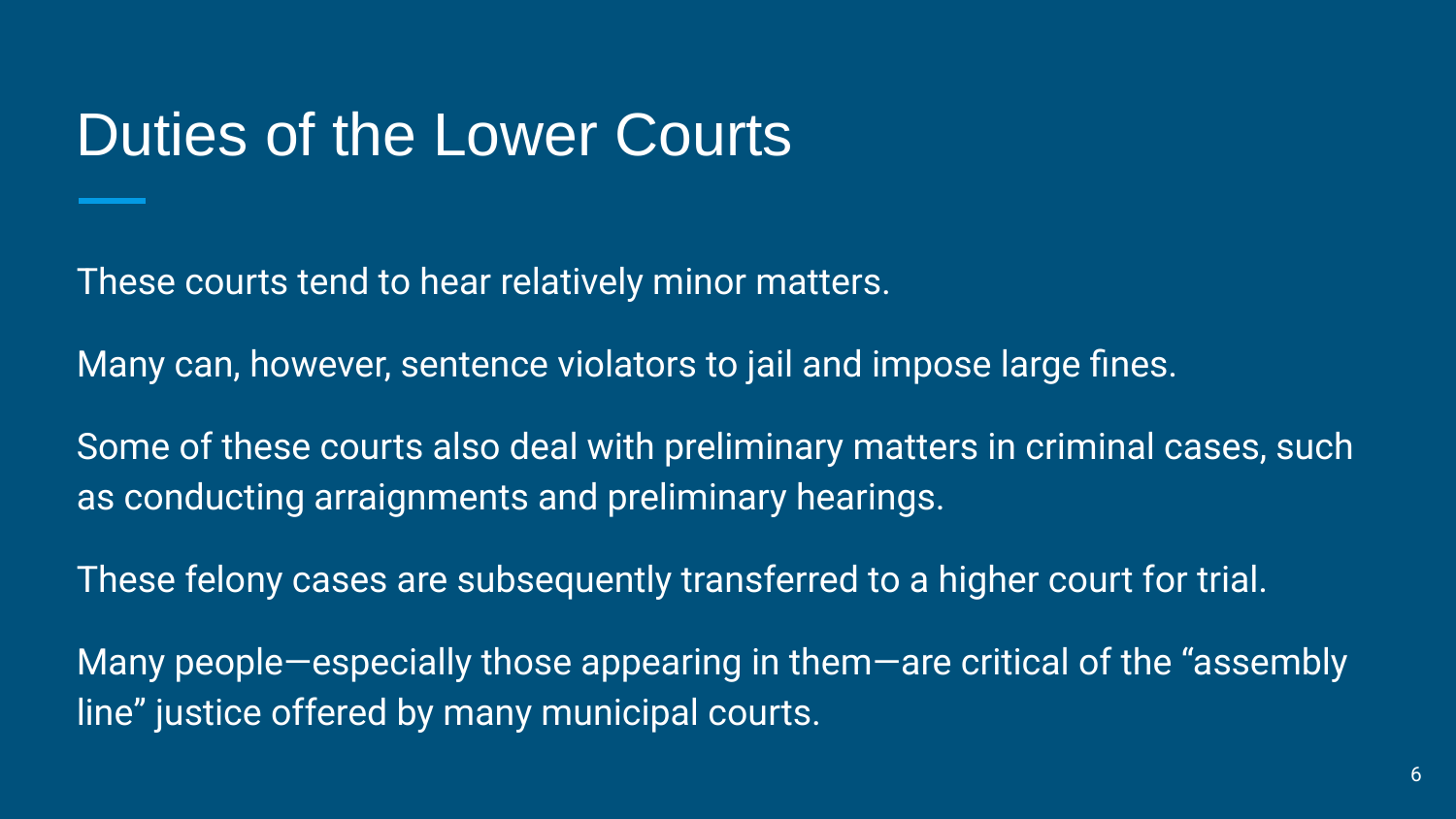

# Duties of the Lower Courts
These courts tend to hear relatively minor matters.
Many can, however, sentence violators to jail and impose large fines.
Some of these courts also deal with preliminary matters in criminal cases, such as conducting arraignments and preliminary hearings.
These felony cases are subsequently transferred to a higher court for trial.
Many people—especially those appearing in them—are critical of the “assembly line” justice offered by many municipal courts.
6